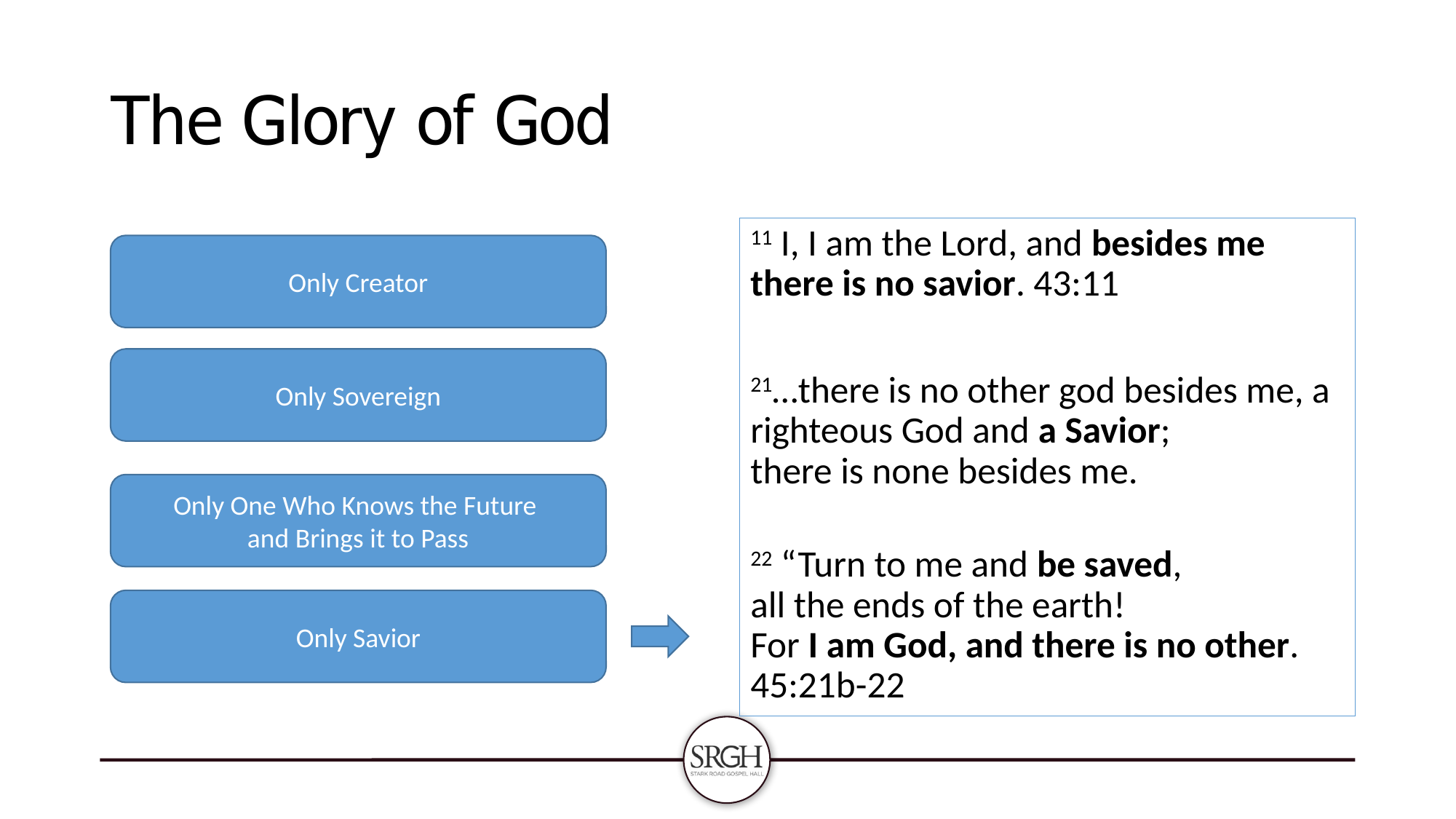

# The Glory of God
11 I, I am the Lord, and besides me there is no savior. 43:11

21…there is no other god besides me, a righteous God and a Savior;
there is none besides me.
22 “Turn to me and be saved,
all the ends of the earth!
For I am God, and there is no other. 45:21b-22
Only Creator
Only Sovereign
Only One Who Knows the Future
and Brings it to Pass
Only Savior